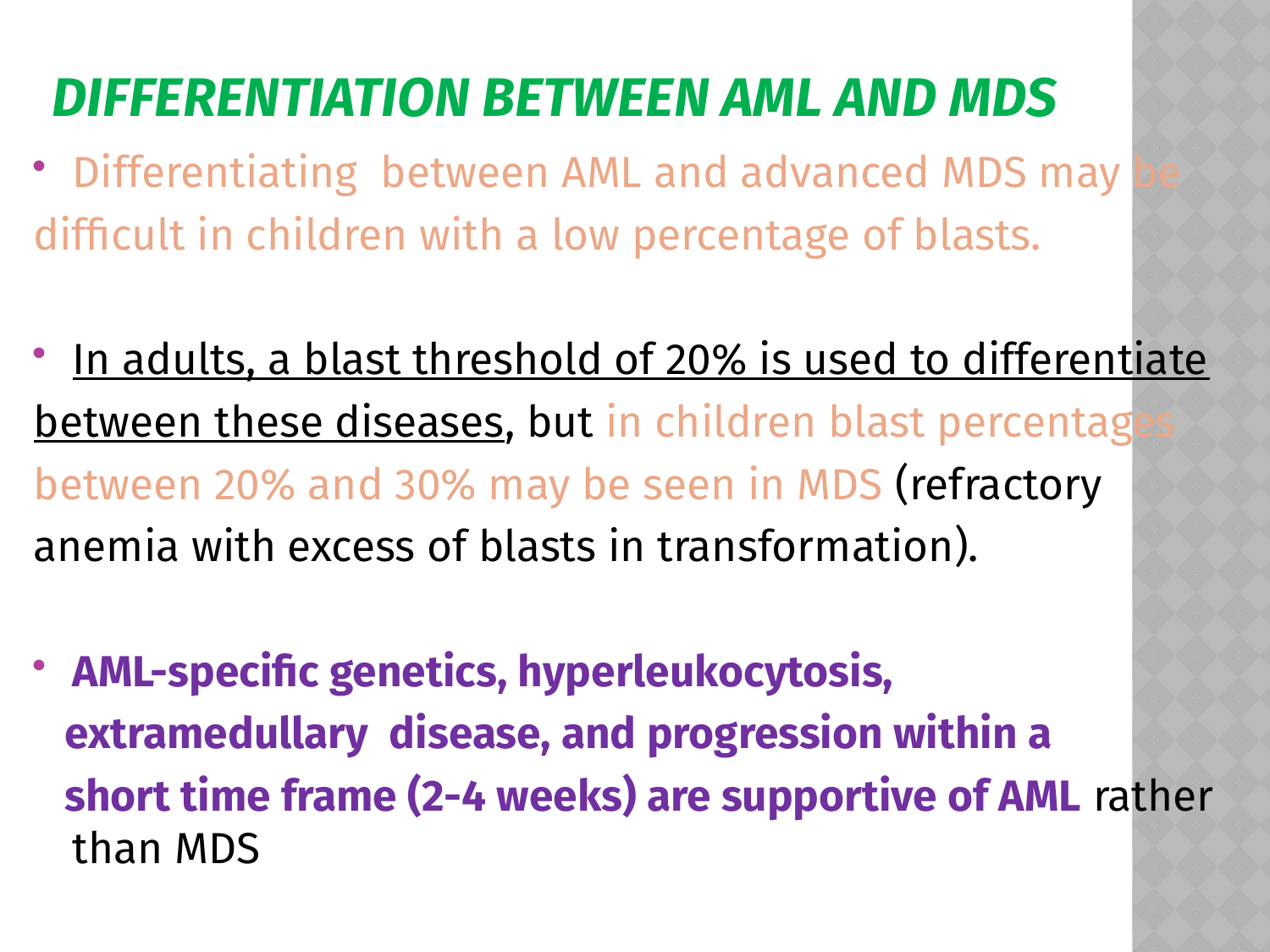

# Differentiation between AML and MDS
Differentiating  between AML and advanced MDS may be
difficult in children with a low percentage of blasts.

In adults, a blast threshold of 20% is used to differentiate
between these diseases, but in children blast percentages
between 20% and 30% may be seen in MDS (refractory
anemia with excess of blasts in transformation).

AML-specific genetics, hyperleukocytosis,
   extramedullary  disease, and progression within a
   short time frame (2-4 weeks) are supportive of AML rather than MDS